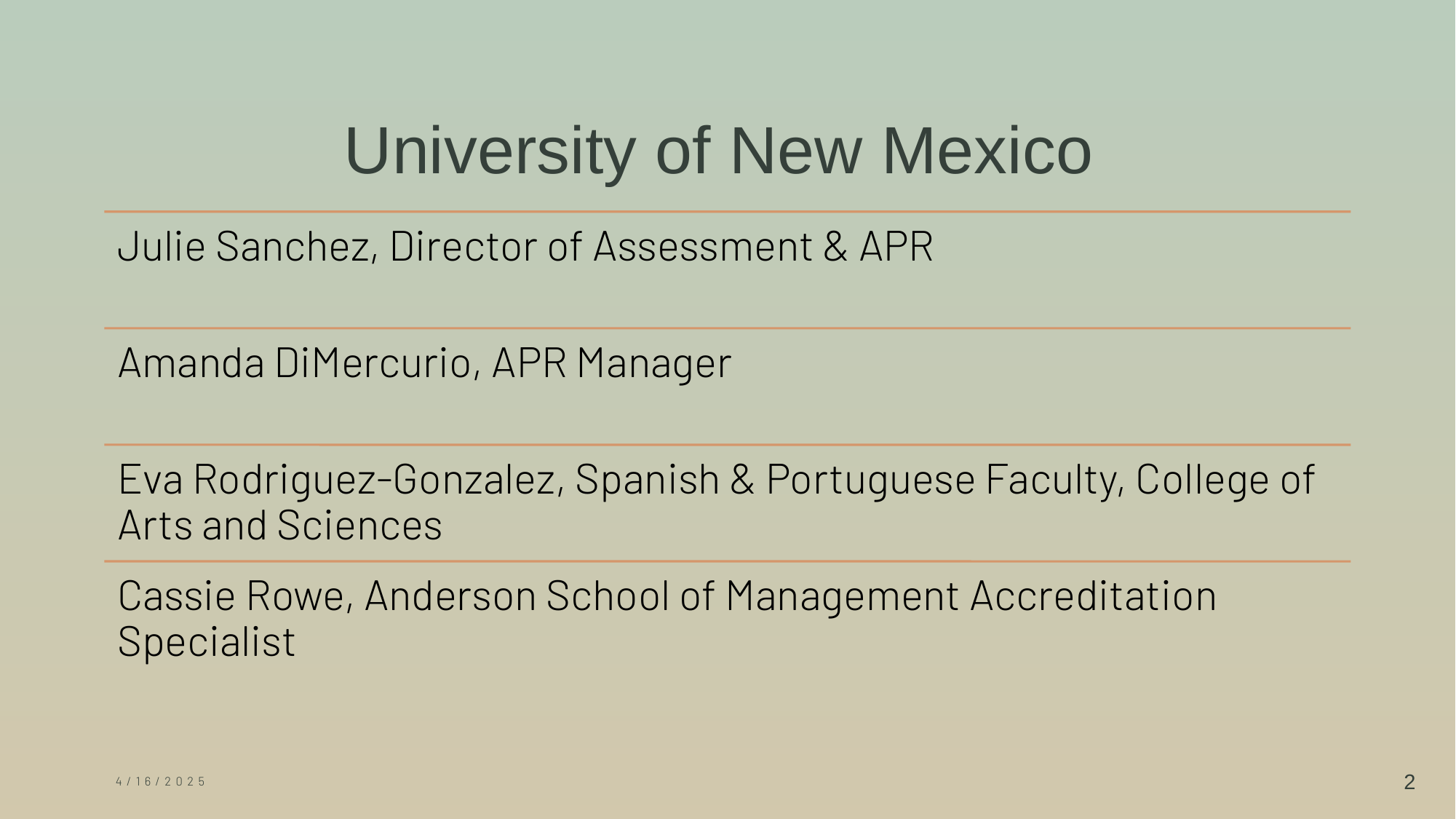

# University of New Mexico
Julie Sanchez, Director of Assessment & APR
Amanda DiMercurio, APR Manager
Eva Rodriguez-Gonzalez, Spanish & Portuguese Faculty, College of Arts and Sciences
Cassie Rowe, Anderson School of Management Accreditation Specialist
4/16/2025

2